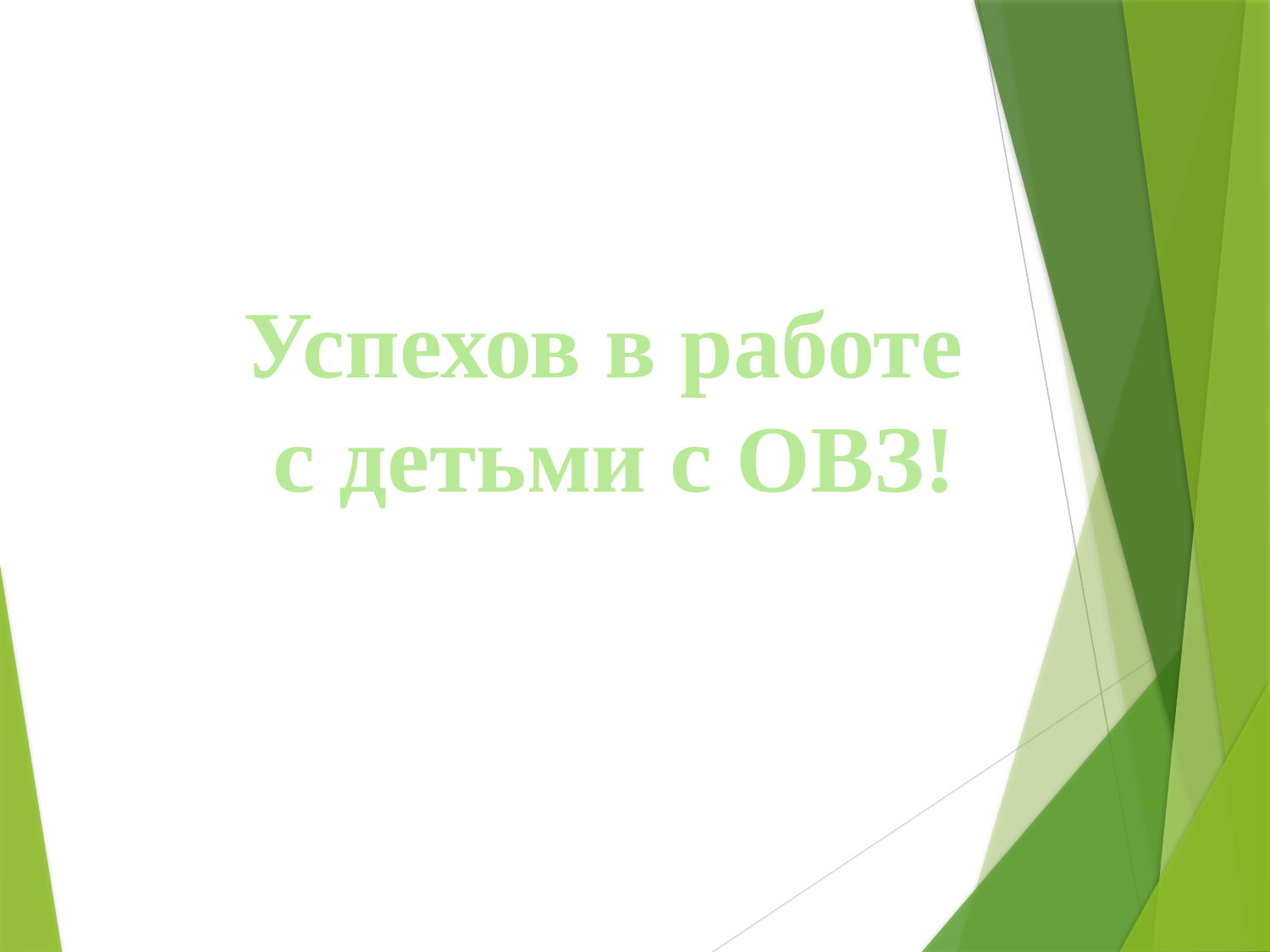

Успехов в работе
с детьми с ОВЗ!